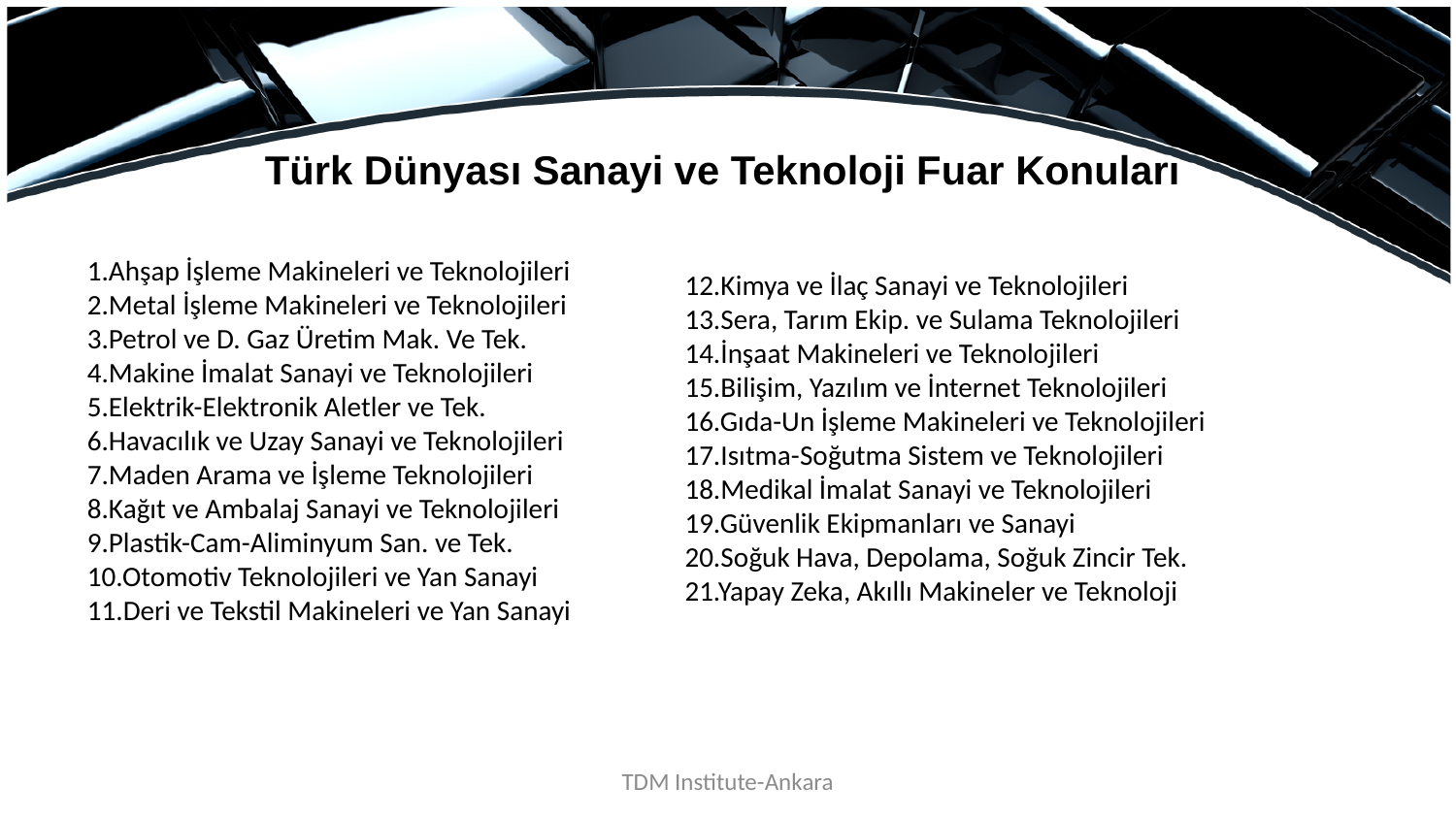

# Türk Dünyası Sanayi ve Teknoloji Fuar Konuları

1.Ahşap İşleme Makineleri ve Teknolojileri
2.Metal İşleme Makineleri ve Teknolojileri
3.Petrol ve D. Gaz Üretim Mak. Ve Tek.
4.Makine İmalat Sanayi ve Teknolojileri
5.Elektrik-Elektronik Aletler ve Tek.
6.Havacılık ve Uzay Sanayi ve Teknolojileri
7.Maden Arama ve İşleme Teknolojileri
8.Kağıt ve Ambalaj Sanayi ve Teknolojileri
9.Plastik-Cam-Aliminyum San. ve Tek.
10.Otomotiv Teknolojileri ve Yan Sanayi
11.Deri ve Tekstil Makineleri ve Yan Sanayi

12.Kimya ve İlaç Sanayi ve Teknolojileri
13.Sera, Tarım Ekip. ve Sulama Teknolojileri
14.İnşaat Makineleri ve Teknolojileri
15.Bilişim, Yazılım ve İnternet Teknolojileri
16.Gıda-Un İşleme Makineleri ve Teknolojileri
17.Isıtma-Soğutma Sistem ve Teknolojileri
18.Medikal İmalat Sanayi ve Teknolojileri
19.Güvenlik Ekipmanları ve Sanayi
20.Soğuk Hava, Depolama, Soğuk Zincir Tek.
21.Yapay Zeka, Akıllı Makineler ve Teknoloji

TDM Institute-Ankara